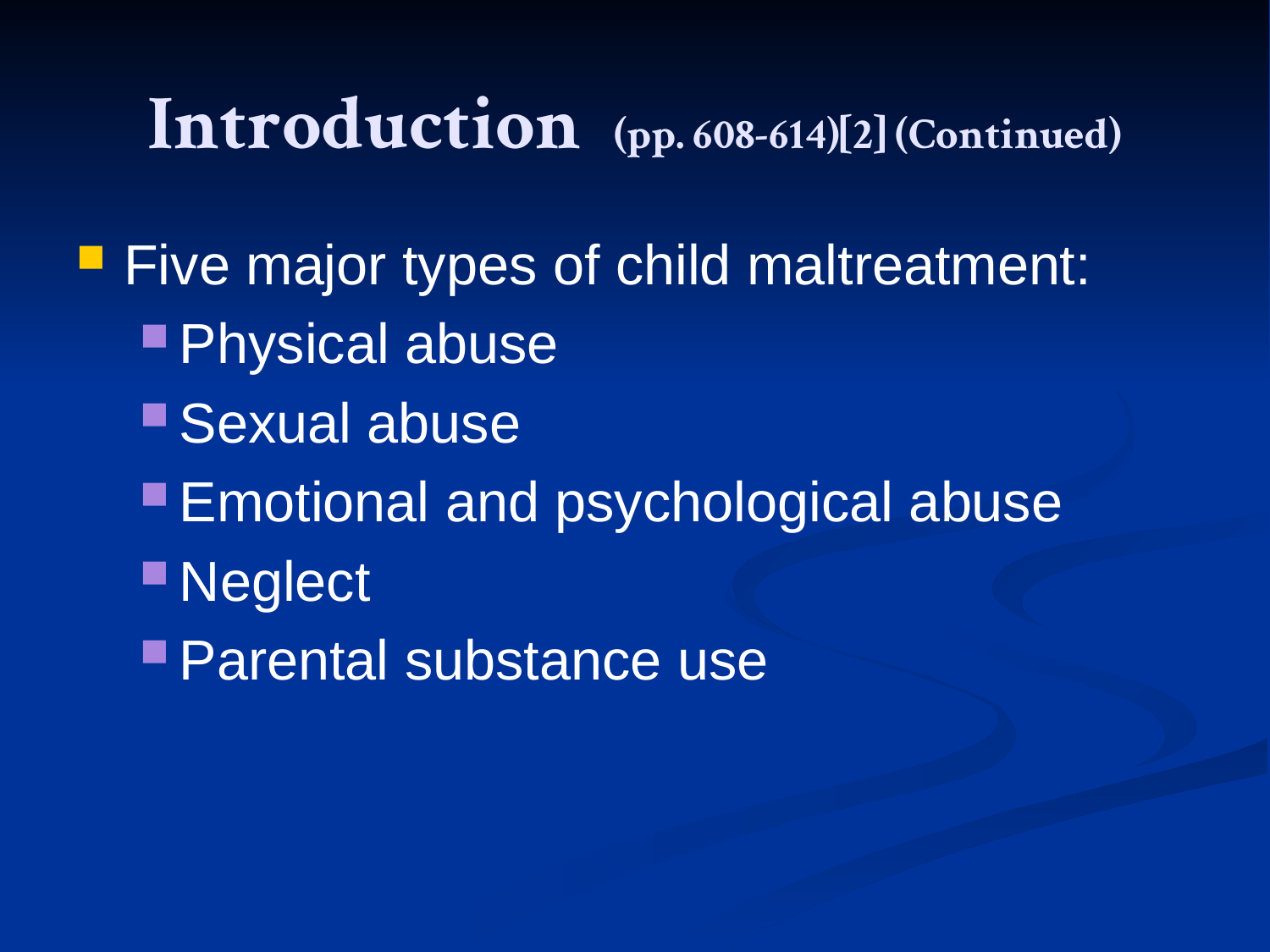

# Introduction  (pp. 608-614)[2] (Continued)
Five major types of child maltreatment:
Physical abuse
Sexual abuse
Emotional and psychological abuse
Neglect
Parental substance use